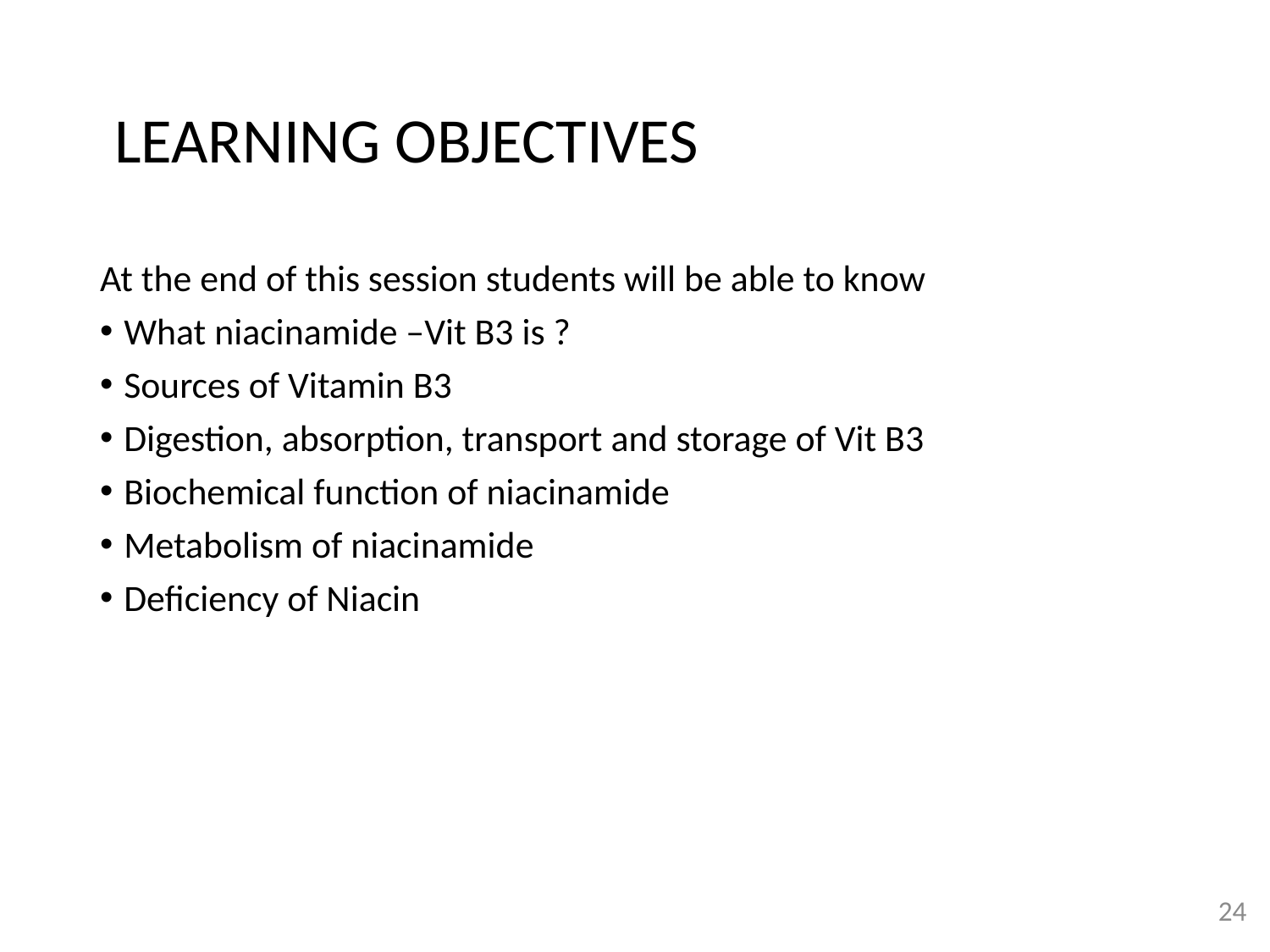

# LEARNING OBJECTIVES
At the end of this session students will be able to know
What niacinamide –Vit B3 is ?
Sources of Vitamin B3
Digestion, absorption, transport and storage of Vit B3
Biochemical function of niacinamide
Metabolism of niacinamide
Deficiency of Niacin
24